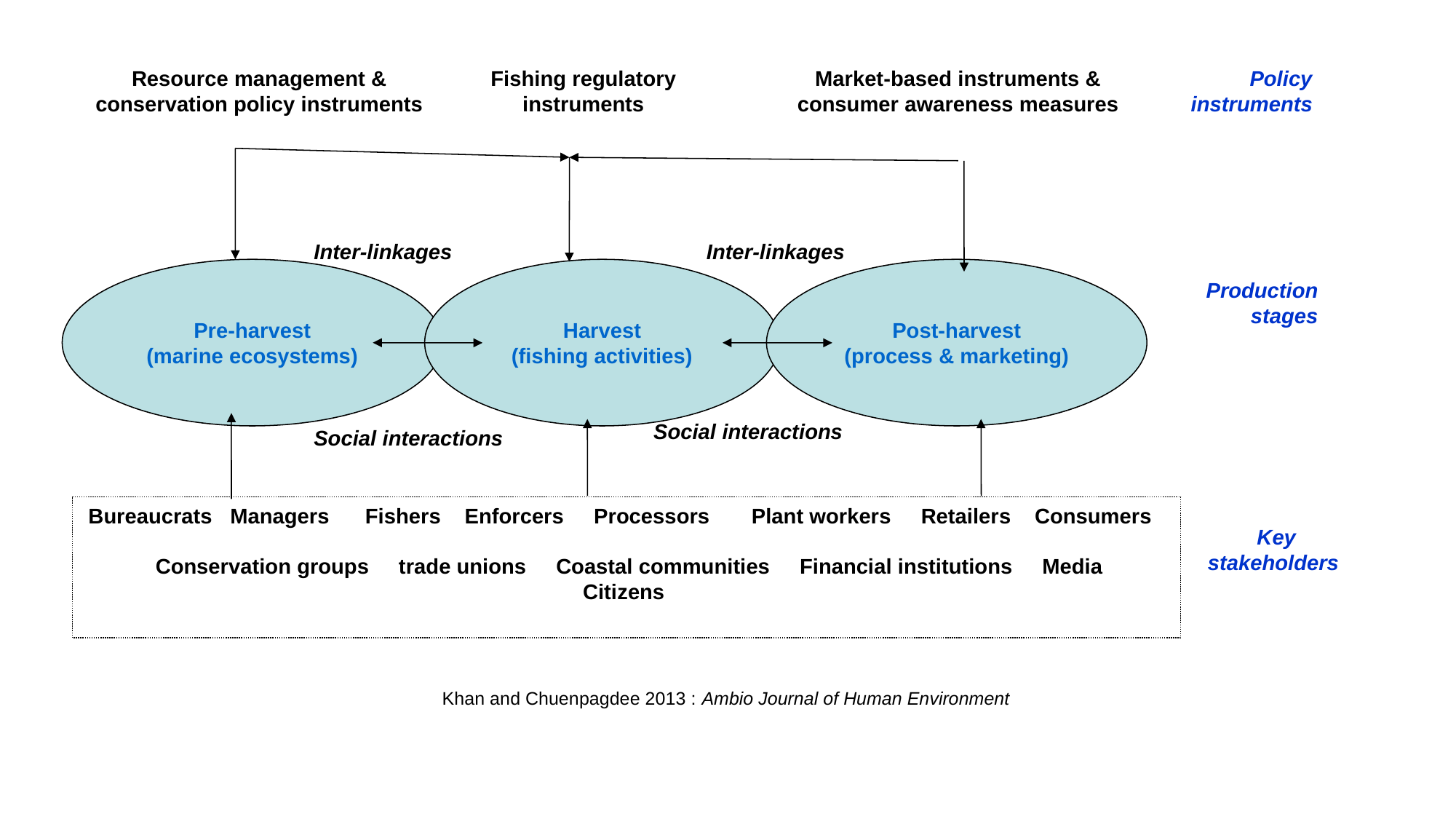

Resource management &
conservation policy instruments
Fishing regulatory
instruments
Market-based instruments &
consumer awareness measures
 Policy instruments

Inter-linkages
Inter-linkages
Pre-harvest
(marine ecosystems)
Harvest
(fishing activities)
Post-harvest
(process & marketing)
 Production stages

Social interactions
Social interactions

Bureaucrats   Managers      Fishers    Enforcers     Processors       Plant workers     Retailers    Consumers

     Conservation groups     trade unions     Coastal communities     Financial institutions     Media     Citizens
 Key
stakeholders
Khan and Chuenpagdee 2013 : Ambio Journal of Human Environment